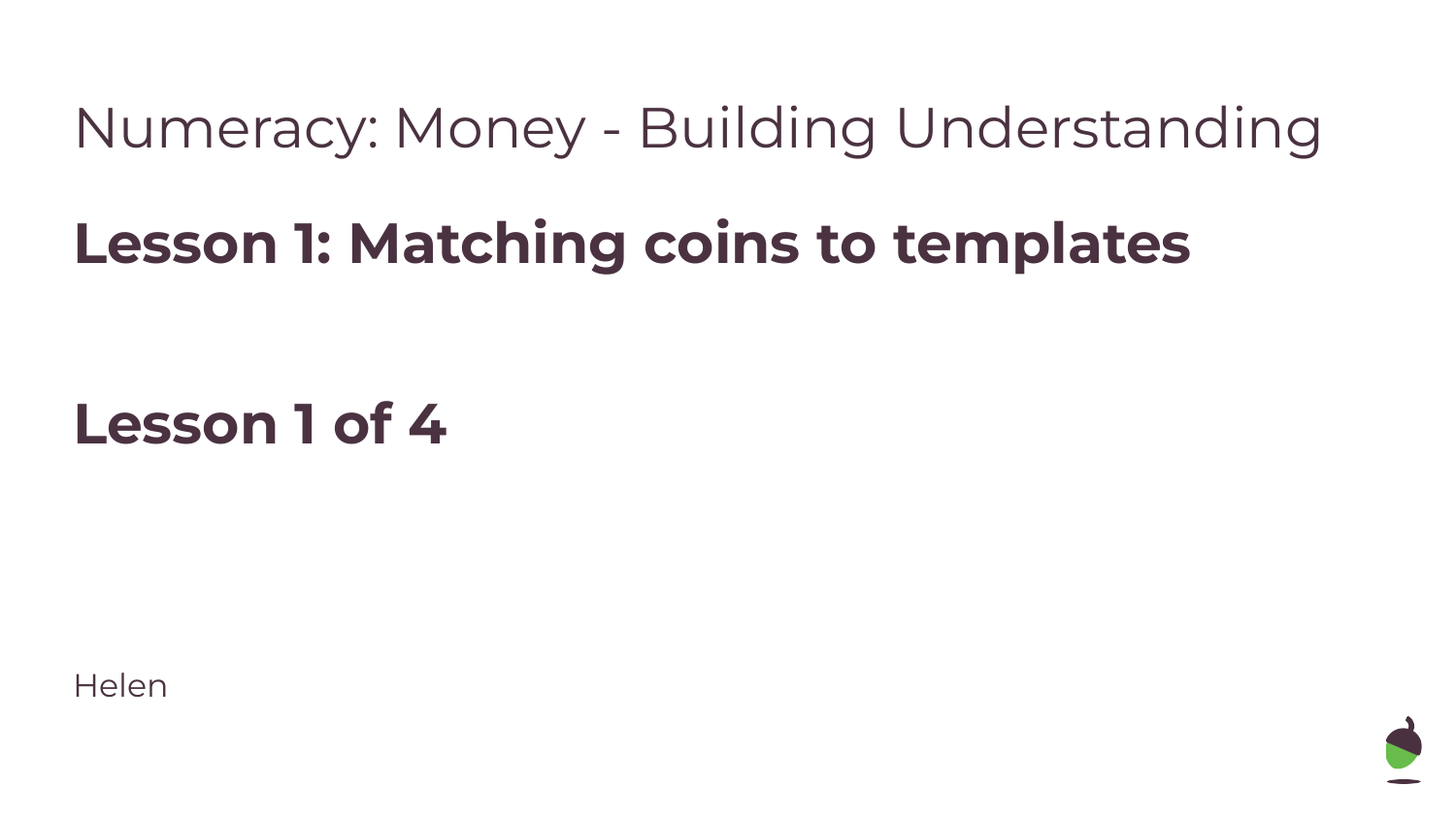

Numeracy: Money - Building Understanding
Lesson 1: Matching coins to templates

Lesson 1 of 4
Helen